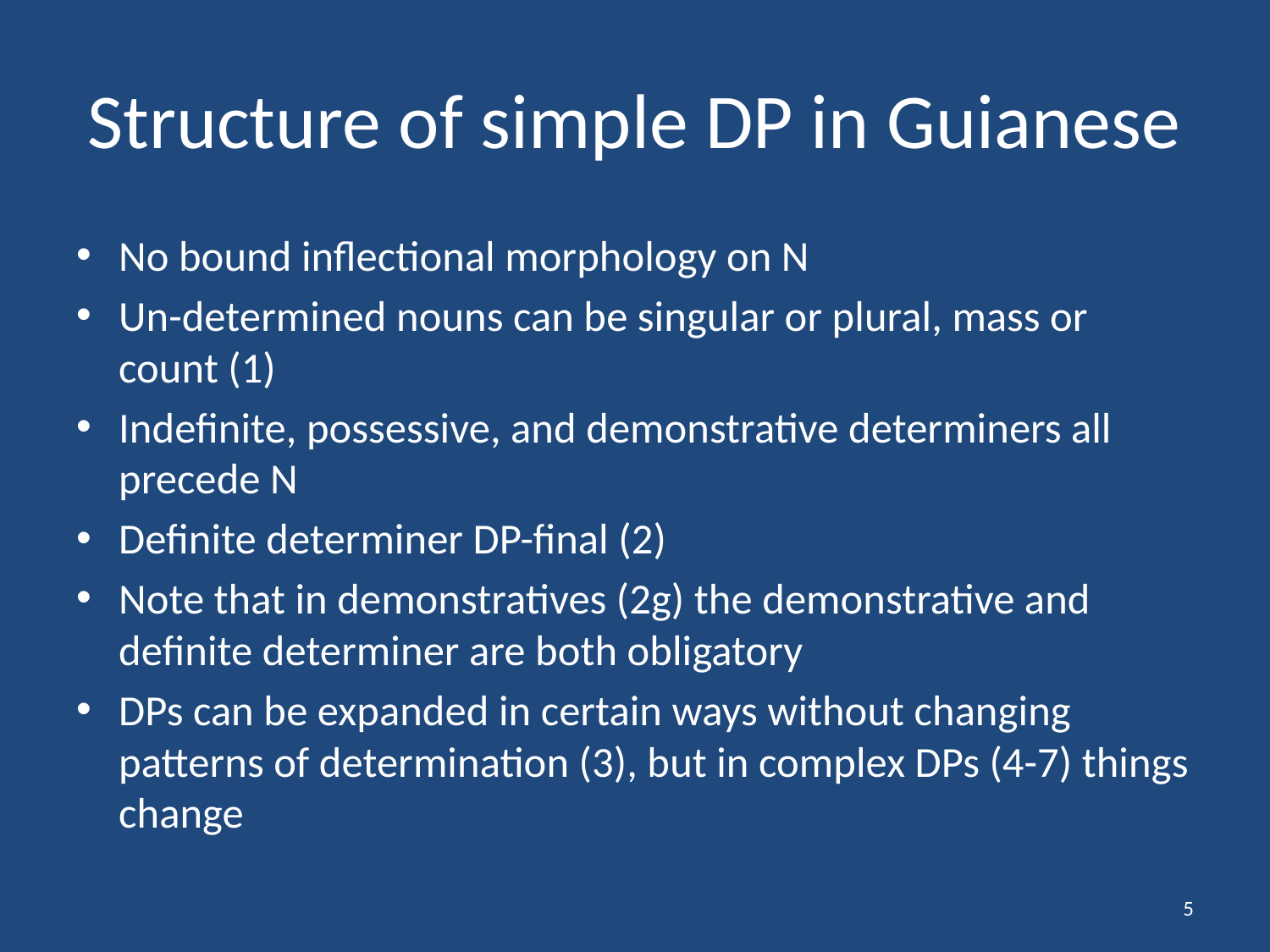

# Structure of simple DP in Guianese
No bound inflectional morphology on N
Un-determined nouns can be singular or plural, mass or count (1)
Indefinite, possessive, and demonstrative determiners all precede N
Definite determiner DP-final (2)
Note that in demonstratives (2g) the demonstrative and definite determiner are both obligatory
DPs can be expanded in certain ways without changing patterns of determination (3), but in complex DPs (4-7) things change
5